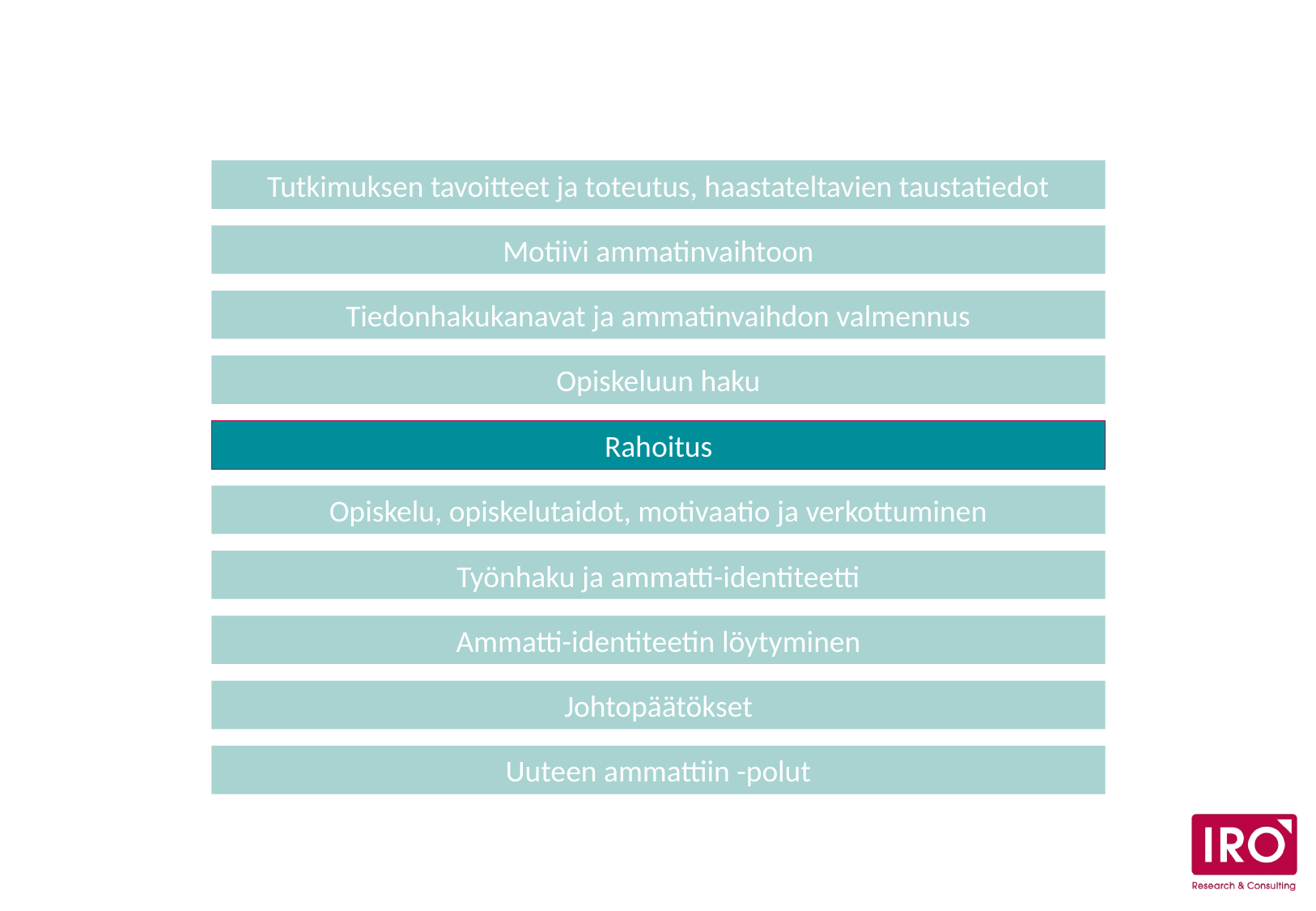

Tutkimuksen tavoitteet ja toteutus, haastateltavien taustatiedot
Motiivi ammatinvaihtoon
Tiedonhakukanavat ja ammatinvaihdon valmennus
Opiskeluun haku
Rahoitus
Opiskelu, opiskelutaidot, motivaatio ja verkottuminen
Työnhaku ja ammatti-identiteetti
Ammatti-identiteetin löytyminen
Johtopäätökset
Uuteen ammattiin -polut